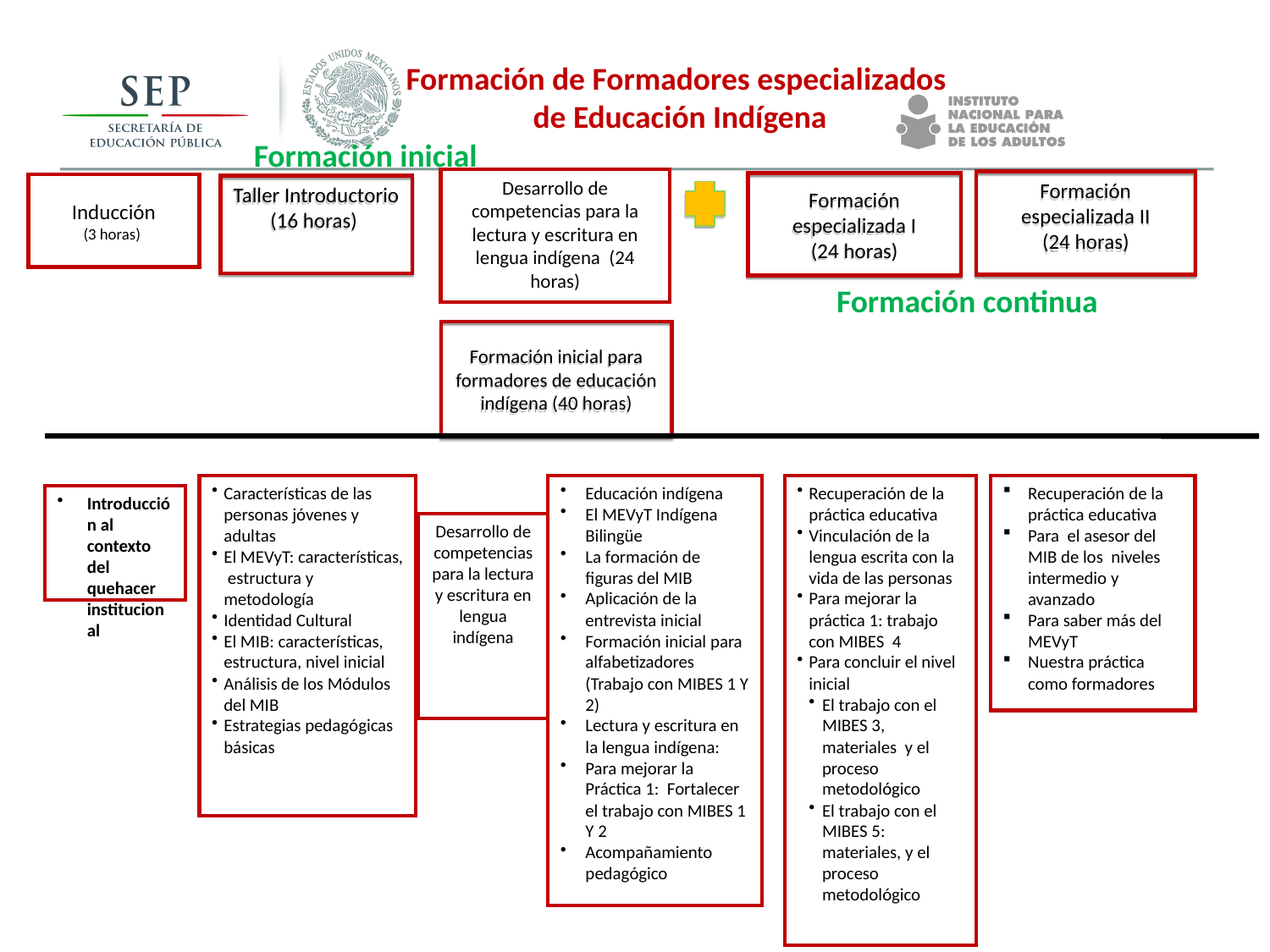

Formación de Formadores especializados
 de Educación Indígena
Formación inicial
Formación especializada II
(24 horas)
Desarrollo de competencias para la lectura y escritura en lengua indígena  (24 horas)
Formación especializada I
(24 horas)
Inducción
(3 horas)
Taller Introductorio
(16 horas)
Formación inicial para formadores de educación indígena (40 horas)

Formación continua

Características de las personas jóvenes y adultas
El MEVyT: características,  estructura y metodología
Identidad Cultural
El MIB: características, estructura, nivel inicial
Análisis de los Módulos del MIB
Estrategias pedagógicas básicas
Educación indígena
El MEVyT Indígena Bilingüe
La formación de figuras del MIB
Aplicación de la entrevista inicial
Formación inicial para alfabetizadores (Trabajo con MIBES 1 Y 2)
Lectura y escritura en la lengua indígena:
Para mejorar la Práctica 1:  Fortalecer el trabajo con MIBES 1 Y 2
Acompañamiento pedagógico
Recuperación de la práctica educativa
Vinculación de la lengua escrita con la vida de las personas
Para mejorar la práctica 1: trabajo con MIBES  4
Para concluir el nivel inicial
El trabajo con el MIBES 3, materiales  y el proceso metodológico
El trabajo con el MIBES 5: materiales, y el proceso metodológico
Recuperación de la práctica educativa
Para  el asesor del MIB de los  niveles intermedio y avanzado
Para saber más del MEVyT
Nuestra práctica como formadores
Introducción al contexto del quehacer institucional
Desarrollo de competencias para la lectura y escritura en lengua indígena